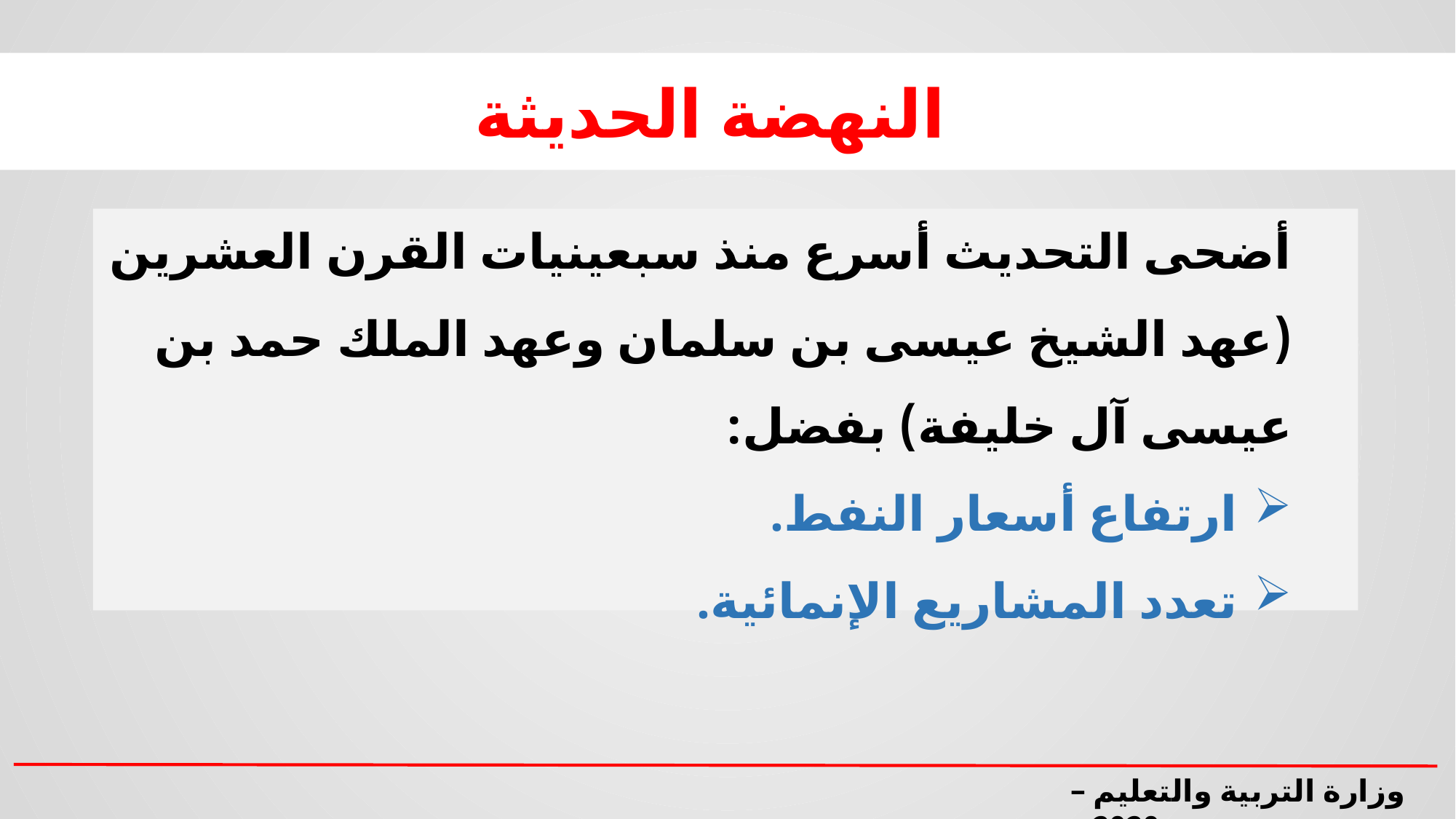

النهضة الحديثة
أضحى التحديث أسرع منذ سبعينيات القرن العشرين (عهد الشيخ عيسى بن سلمان وعهد الملك حمد بن عيسى آل خليفة) بفضل:
ارتفاع أسعار النفط.
تعدد المشاريع الإنمائية.
وزارة التربية والتعليم – 2020م